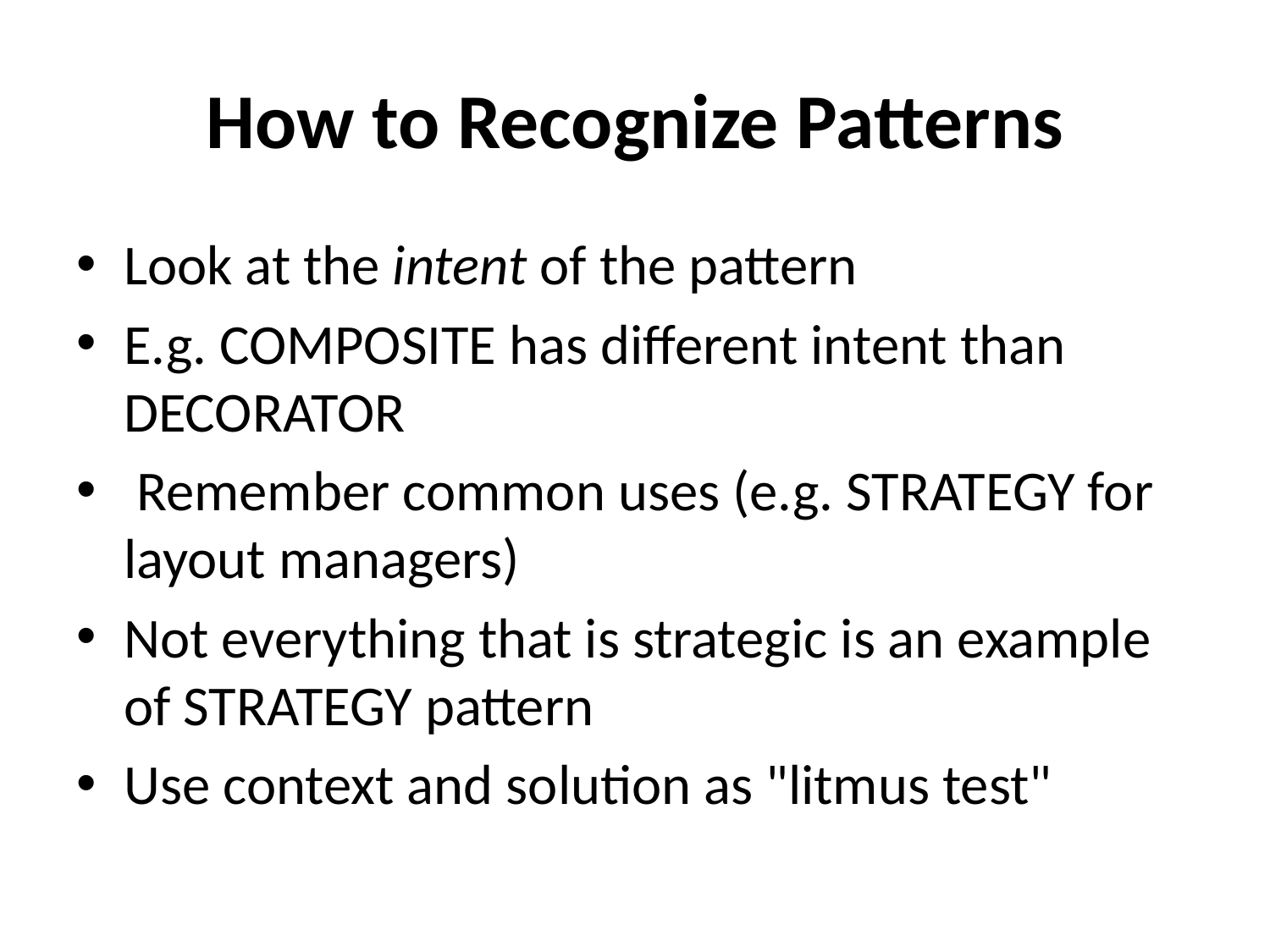

# How to Recognize Patterns
Look at the intent of the pattern
E.g. COMPOSITE has different intent than DECORATOR
 Remember common uses (e.g. STRATEGY for layout managers)
Not everything that is strategic is an example of STRATEGY pattern
Use context and solution as "litmus test"